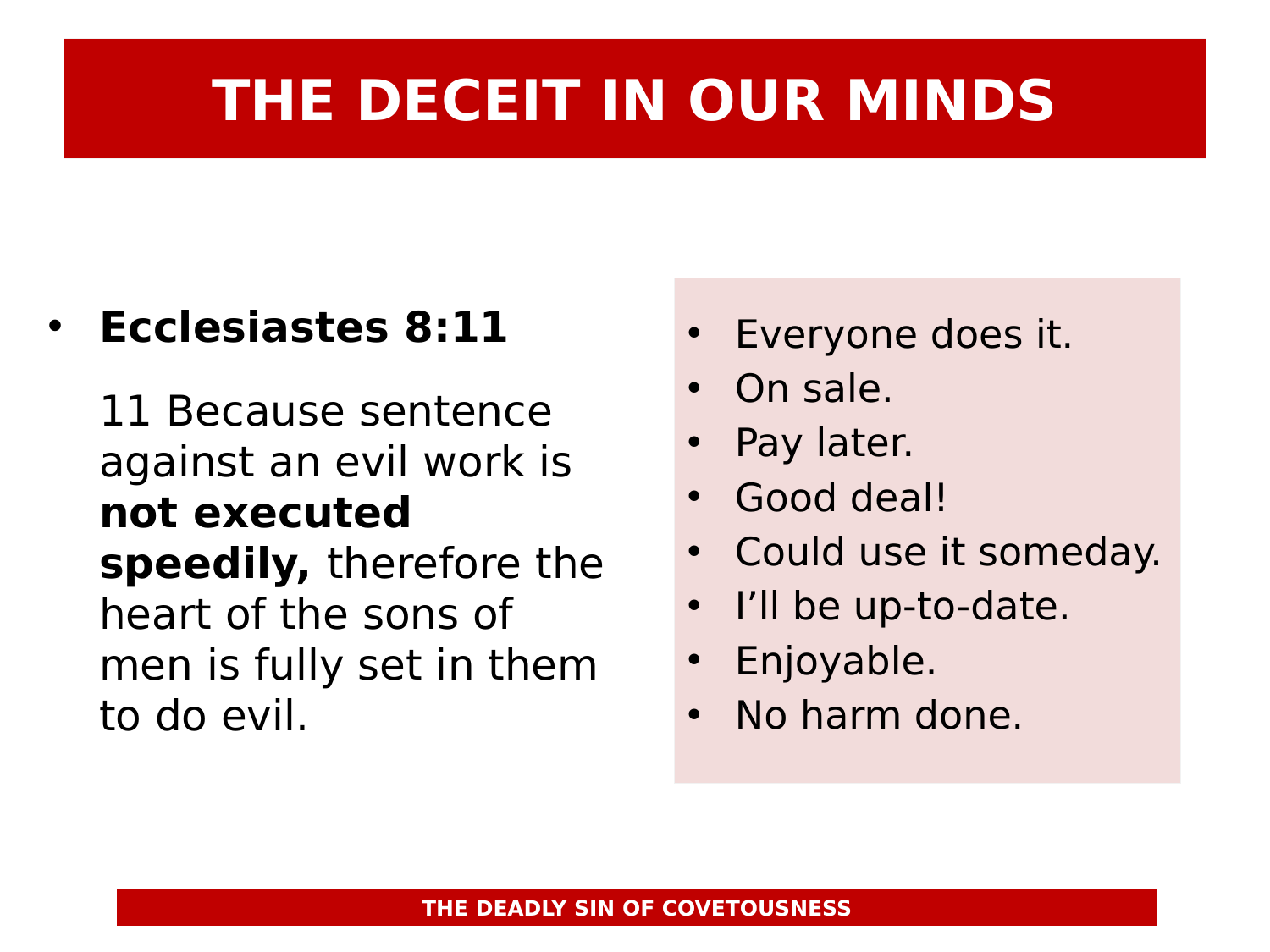

# THE DECEIT IN OUR MINDS

Everyone does it.
On sale.
Pay later.
Good deal!
Could use it someday.
I’ll be up-to-date.
Enjoyable.
No harm done.

Ecclesiastes 8:11

	11 Because sentence against an evil work is not executed speedily, therefore the heart of the sons of men is fully set in them to do evil.

THE DEADLY SIN OF COVETOUSNESS